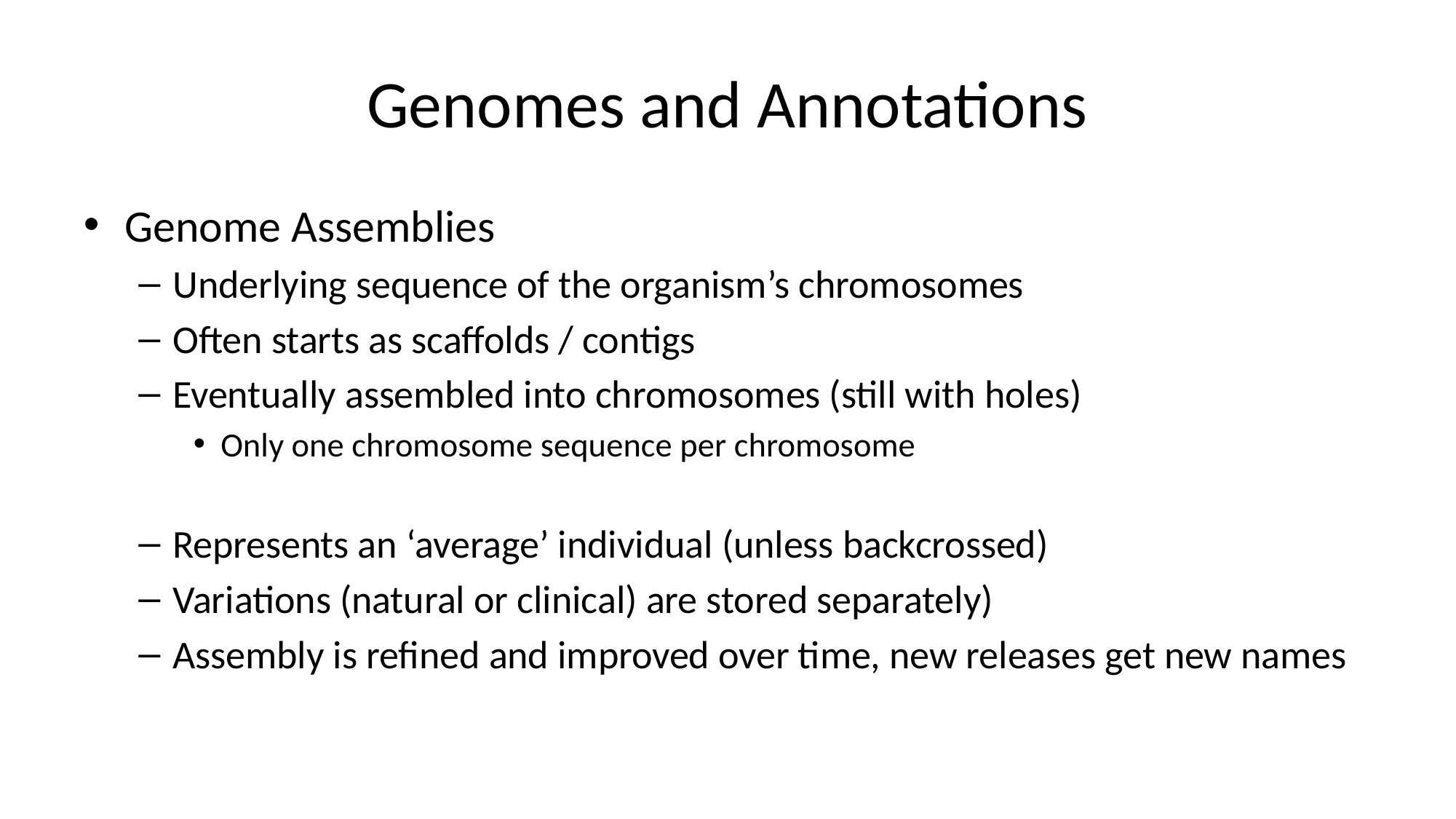

# Genomes and Annotations
Genome Assemblies
Underlying sequence of the organism’s chromosomes
Often starts as scaffolds / contigs
Eventually assembled into chromosomes (still with holes)
Only one chromosome sequence per chromosome

Represents an ‘average’ individual (unless backcrossed)
Variations (natural or clinical) are stored separately)
Assembly is refined and improved over time, new releases get new names